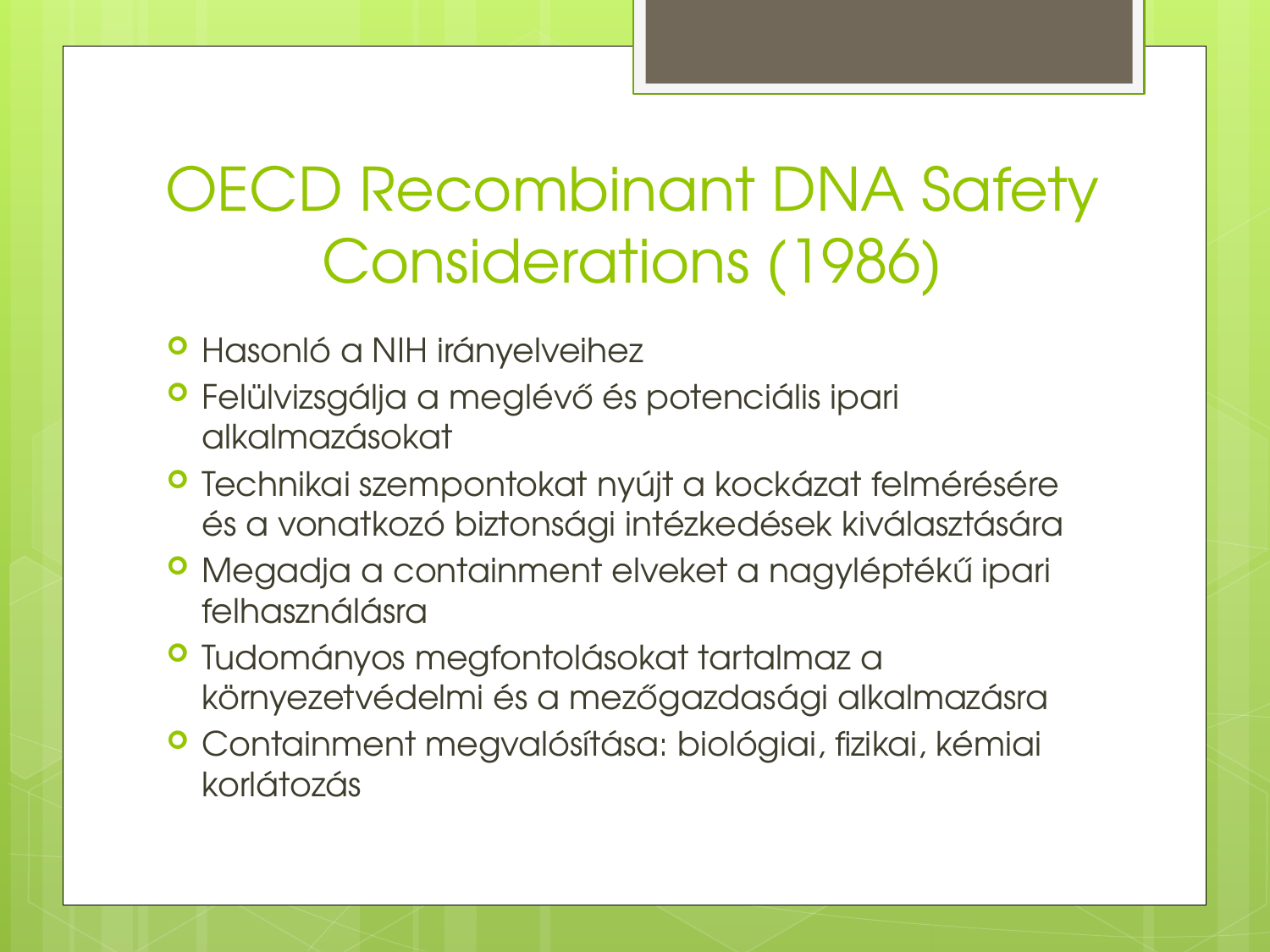

# OECD Recombinant DNA Safety Considerations (1986)
Hasonló a NIH irányelveihez
Felülvizsgálja a meglévő és potenciális ipari alkalmazásokat
Technikai szempontokat nyújt a kockázat felmérésére és a vonatkozó biztonsági intézkedések kiválasztására
Megadja a containment elveket a nagyléptékű ipari felhasználásra
Tudományos megfontolásokat tartalmaz a környezetvédelmi és a mezőgazdasági alkalmazásra
Containment megvalósítása: biológiai, fizikai, kémiai korlátozás